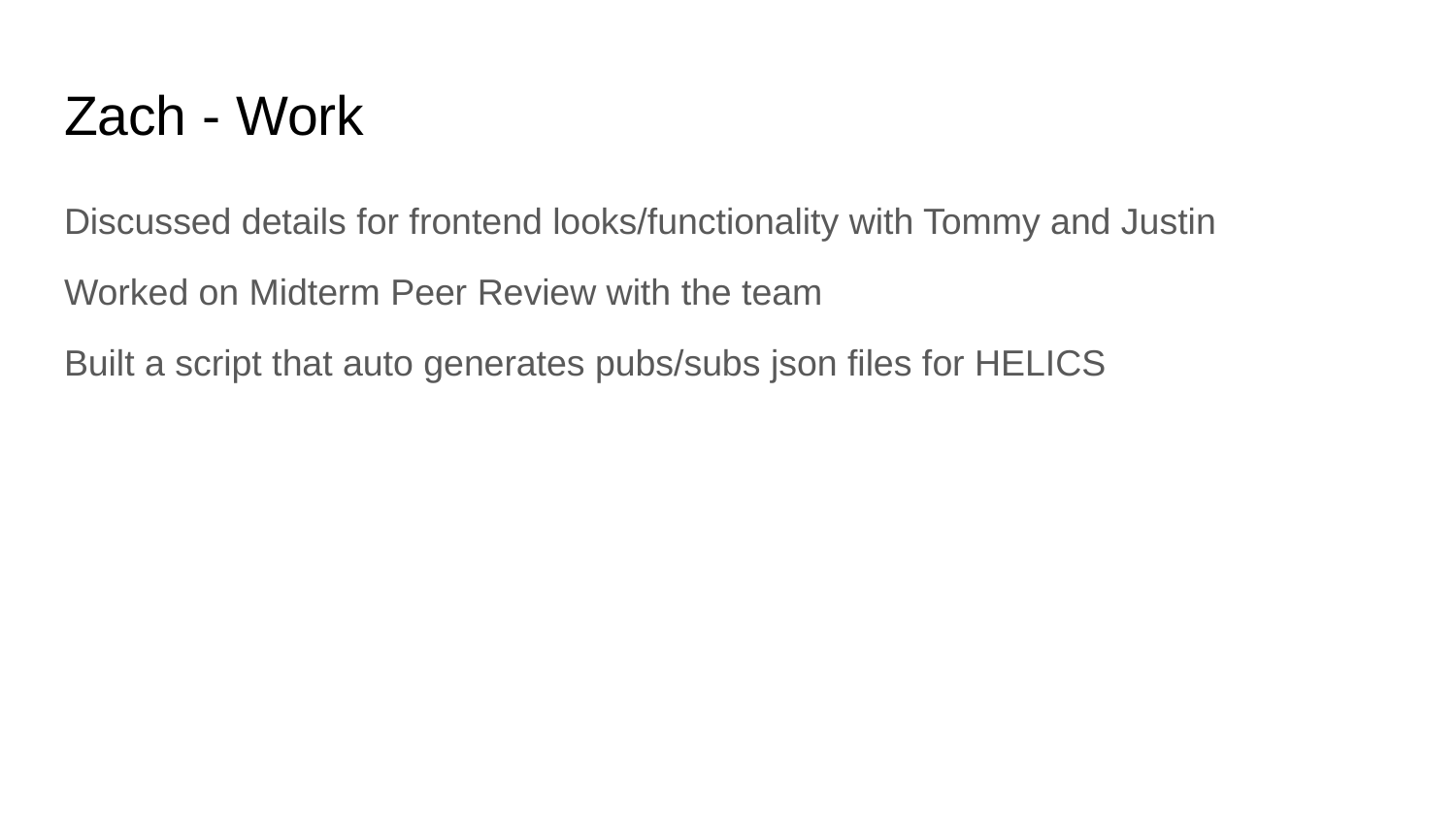

# Zach - Work
Discussed details for frontend looks/functionality with Tommy and Justin
Worked on Midterm Peer Review with the team
Built a script that auto generates pubs/subs json files for HELICS